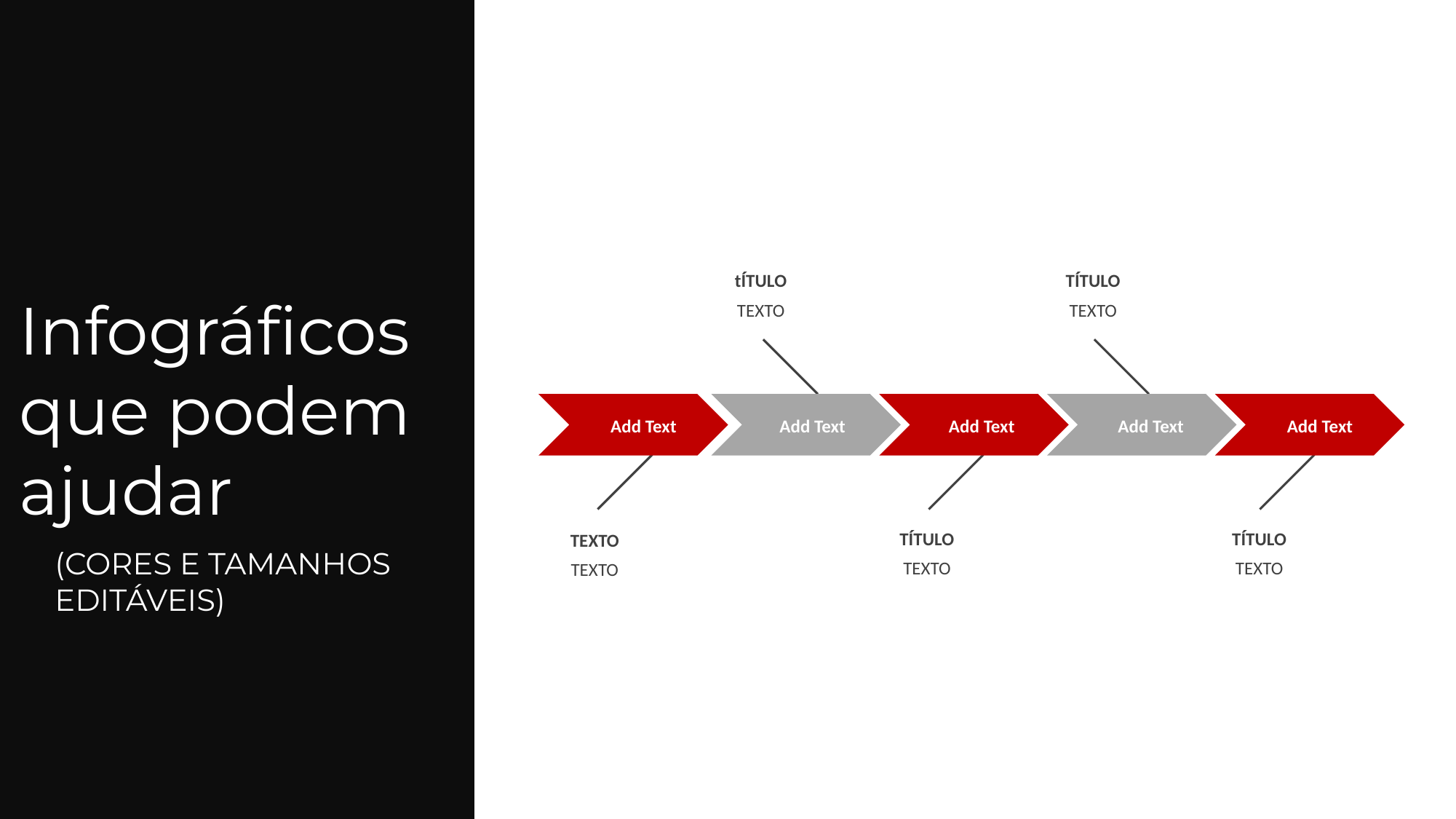

tÍTULO
TEXTO
TÍTULO
TEXTO
Infográficos que podem ajudar

Add Text
Add Text
Add Text
Add Text
Add Text
TÍTULO
TEXTO
TÍTULO
TEXTO
TEXTO
TEXTO
(CORES E TAMANHOS EDITÁVEIS)